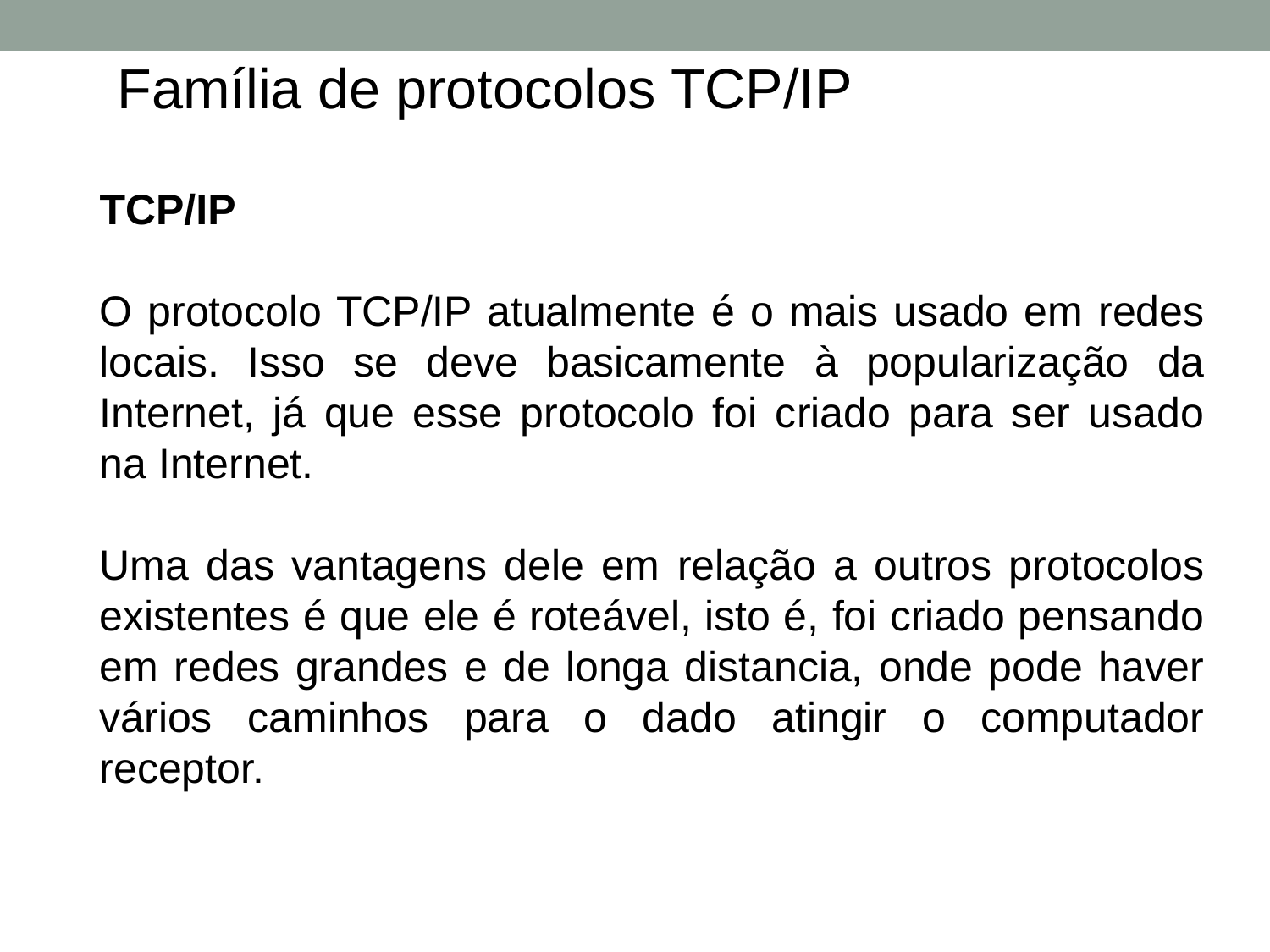

Família de protocolos TCP/IP
TCP/IP

O protocolo TCP/IP atualmente é o mais usado em redes locais. Isso se deve basicamente à popularização da Internet, já que esse protocolo foi criado para ser usado na Internet.

Uma das vantagens dele em relação a outros protocolos existentes é que ele é roteável, isto é, foi criado pensando em redes grandes e de longa distancia, onde pode haver vários caminhos para o dado atingir o computador receptor.